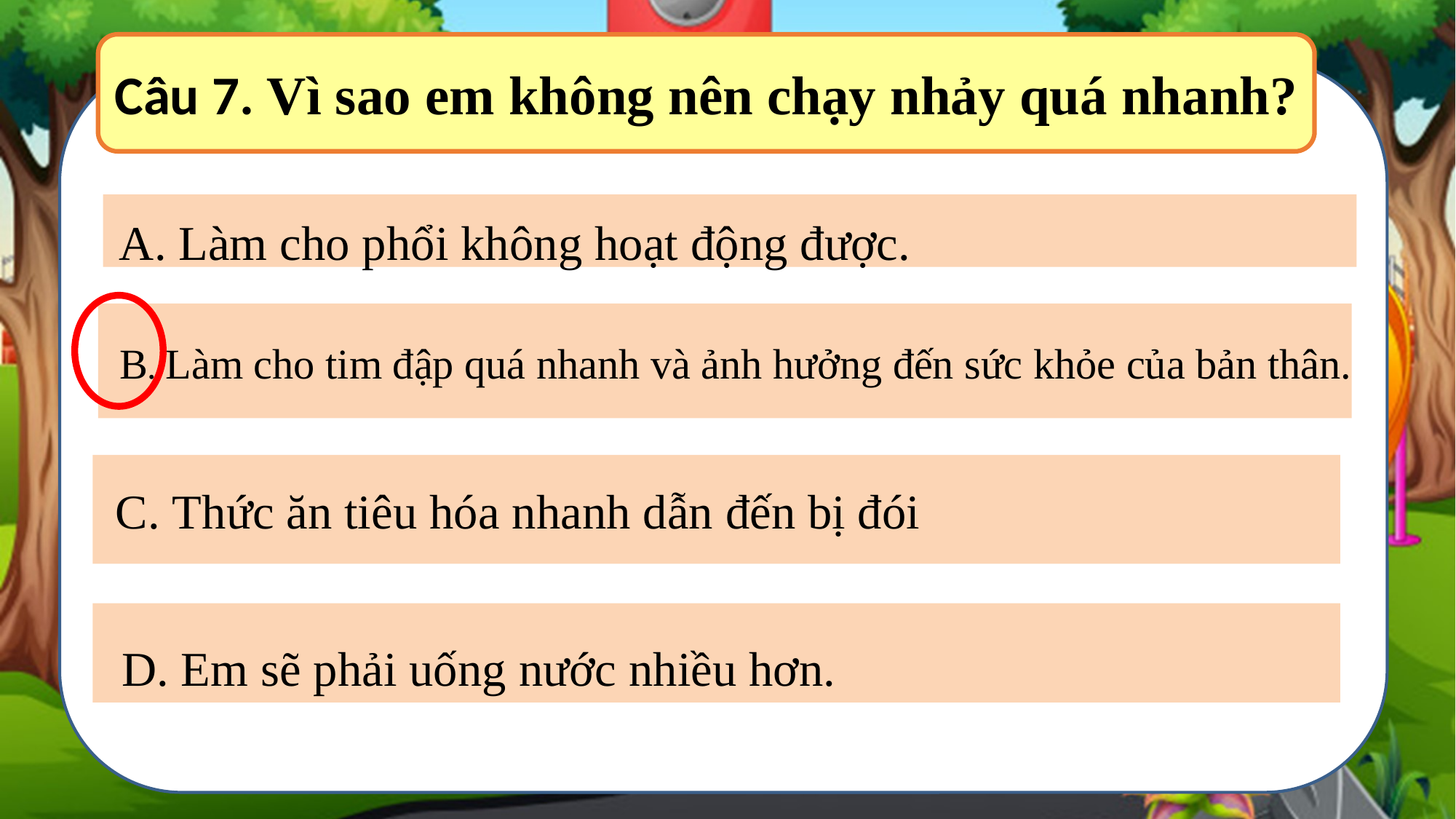

Câu 7. Vì sao em không nên chạy nhảy quá nhanh?

 Làm cho phổi không hoạt động được.

 B. Làm cho tim đập quá nhanh và ảnh hưởng đến sức khỏe của bản thân.
 C. Thức ăn tiêu hóa nhanh dẫn đến bị đói

D. Em sẽ phải uống nước nhiều hơn.